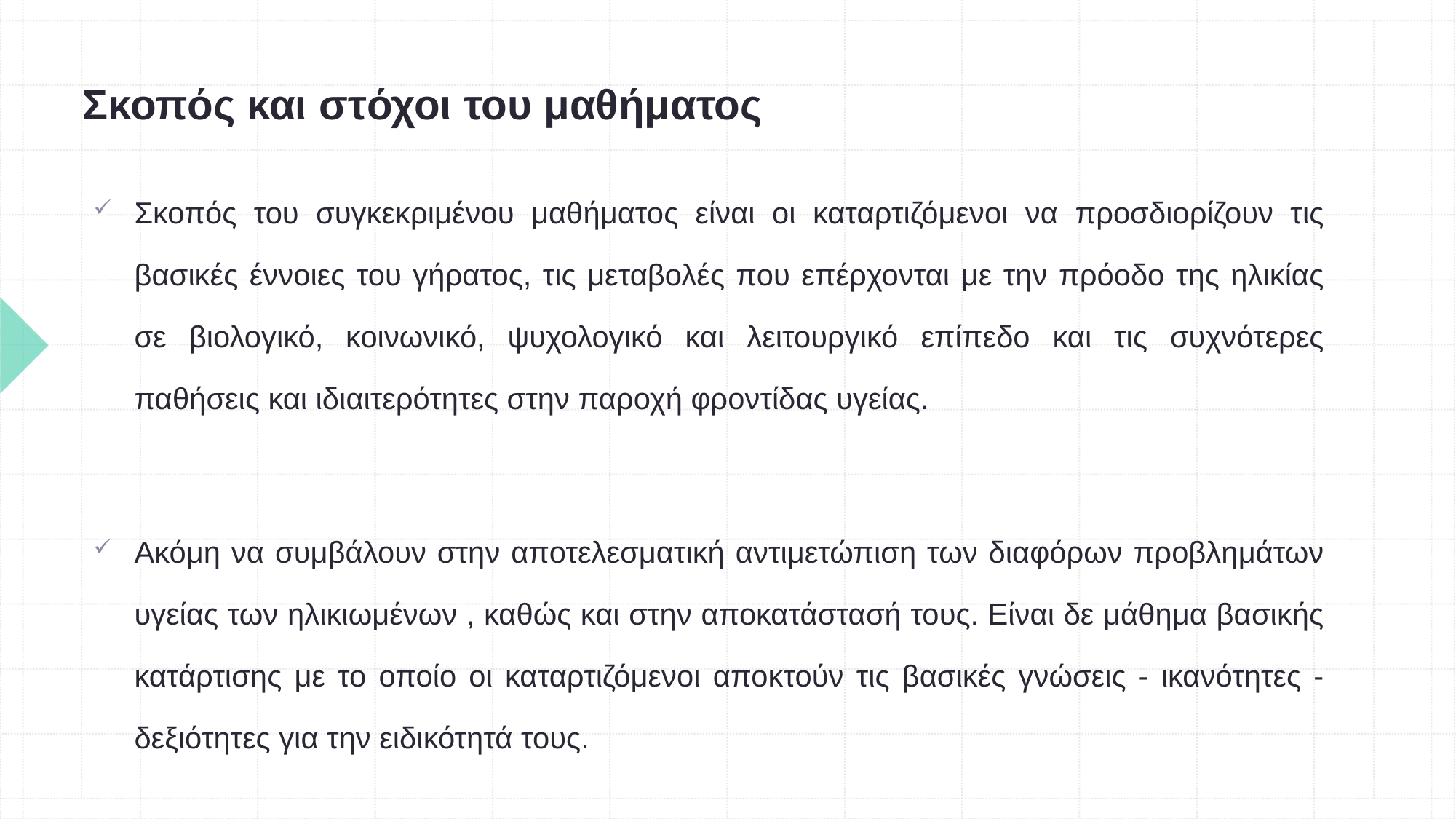

# Σκοπός και στόχοι του μαθήματος
Σκοπός του συγκεκριμένου μαθήματος είναι οι καταρτιζόμενοι να προσδιορίζουν τις βασικές έννοιες του γήρατος, τις μεταβολές που επέρχονται με την πρόοδο της ηλικίας σε βιολογικό, κοινωνικό, ψυχολογικό και λειτουργικό επίπεδο και τις συχνότερες παθήσεις και ιδιαιτερότητες στην παροχή φροντίδας υγείας.

Ακόμη να συμβάλουν στην αποτελεσματική αντιμετώπιση των διαφόρων προβλημάτων υγείας των ηλικιωμένων , καθώς και στην αποκατάστασή τους. Είναι δε μάθημα βασικής κατάρτισης με το οποίο οι καταρτιζόμενοι αποκτούν τις βασικές γνώσεις - ικανότητες - δεξιότητες για την ειδικότητά τους.